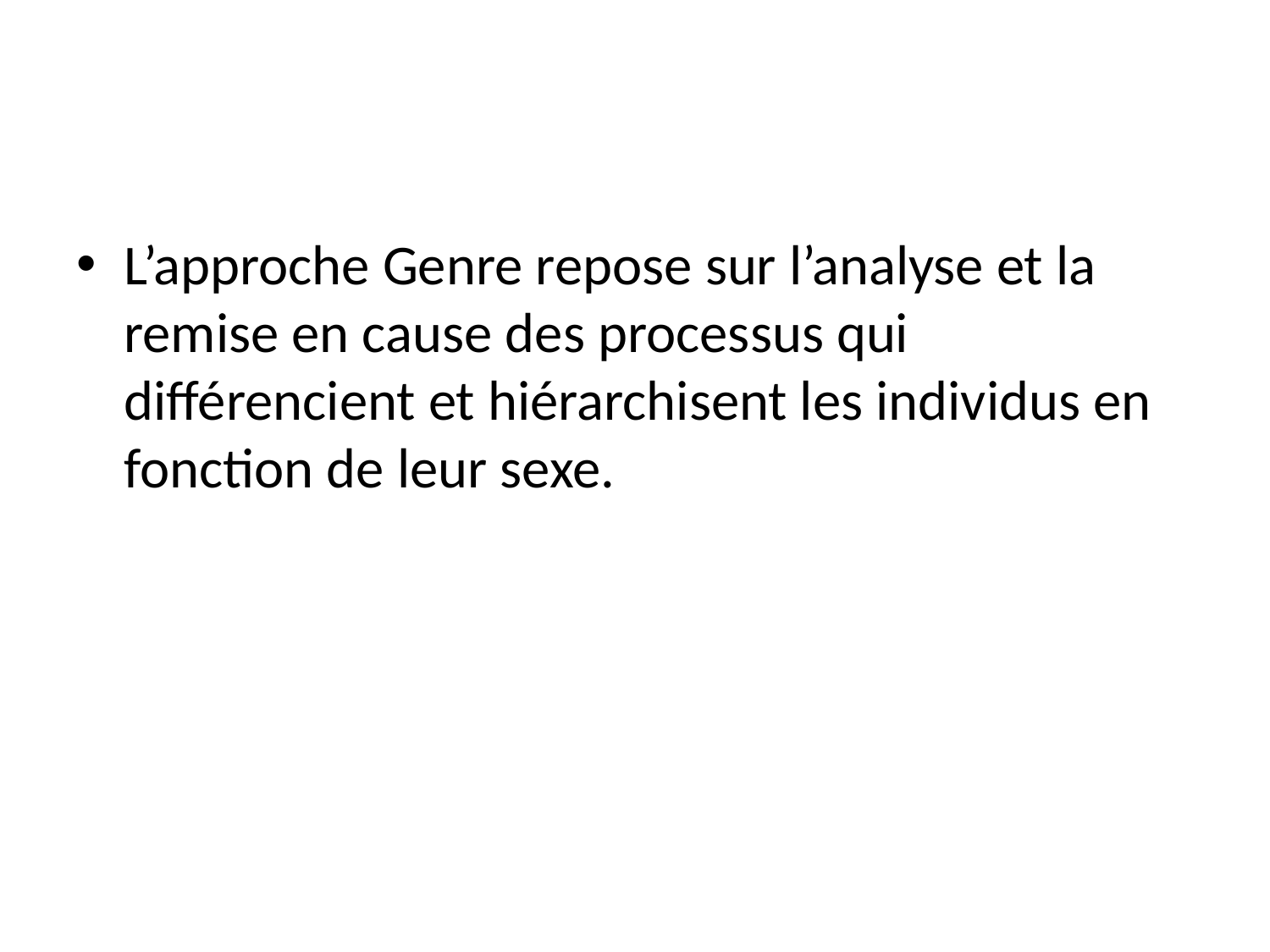

L’approche Genre repose sur l’analyse et la remise en cause des processus qui différencient et hiérarchisent les individus en fonction de leur sexe.